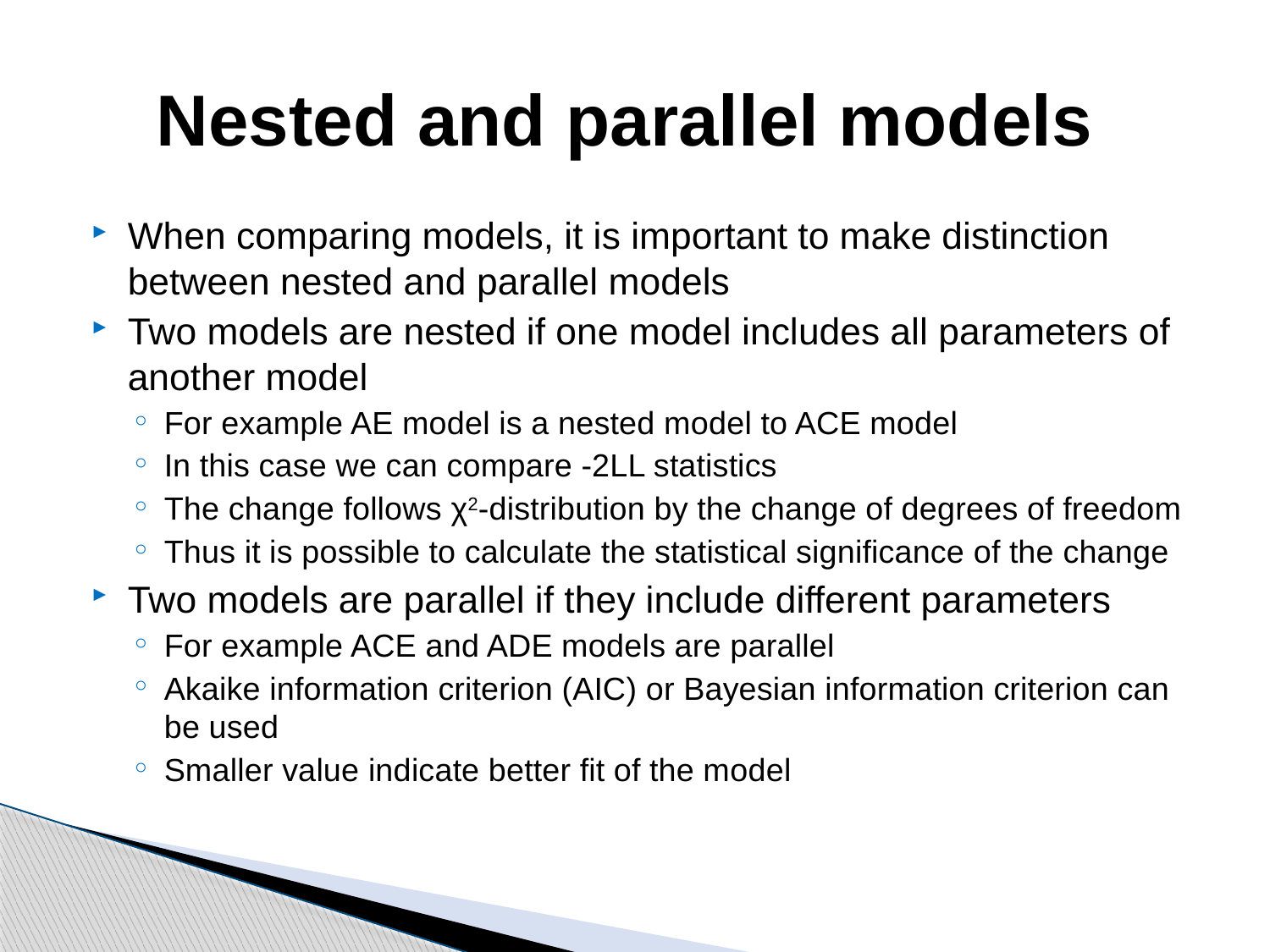

# Nested and parallel models
When comparing models, it is important to make distinction between nested and parallel models
Two models are nested if one model includes all parameters of another model
For example AE model is a nested model to ACE model
In this case we can compare -2LL statistics
The change follows χ2-distribution by the change of degrees of freedom
Thus it is possible to calculate the statistical significance of the change
Two models are parallel if they include different parameters
For example ACE and ADE models are parallel
Akaike information criterion (AIC) or Bayesian information criterion can be used
Smaller value indicate better fit of the model